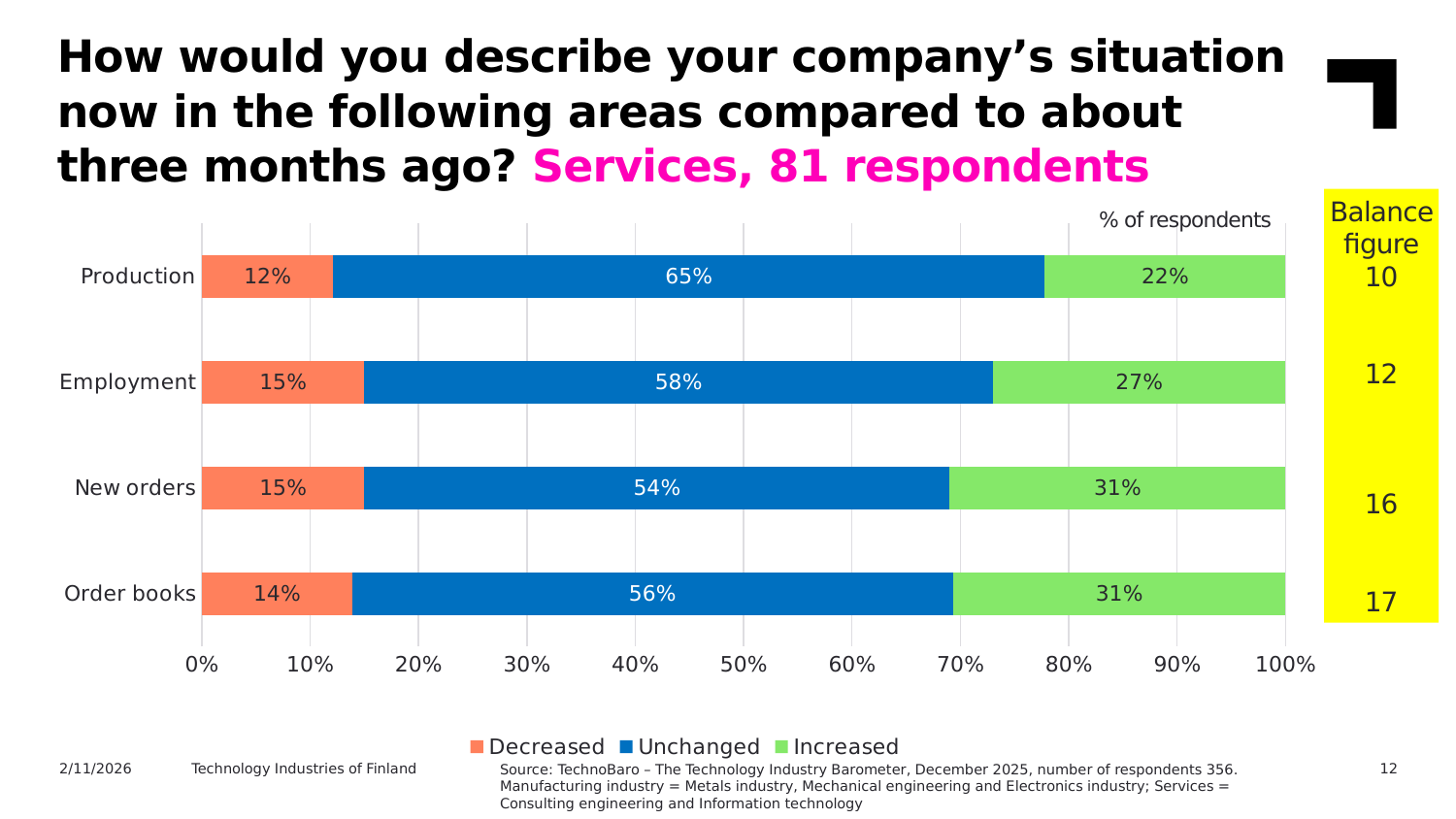

How would you describe your company’s situation now in the following areas compared to about three months ago? Services, 81 respondents
Balance figure
10

12

16

17

### Chart

| Category | Decreased | Unchanged | Increased |
|---|---|---|---|
| Order books | 0.14 | 0.56 | 0.31 |
| New orders | 0.15 | 0.54 | 0.31 |
| Employment | 0.15 | 0.58 | 0.27 |
| Production | 0.12 | 0.65 | 0.22 |
% of respondents
2/11/2026
Technology Industries of Finland
12
Source: TechnoBaro – The Technology Industry Barometer, December 2025, number of respondents 356.
Manufacturing industry = Metals industry, Mechanical engineering and Electronics industry; Services = Consulting engineering and Information technology